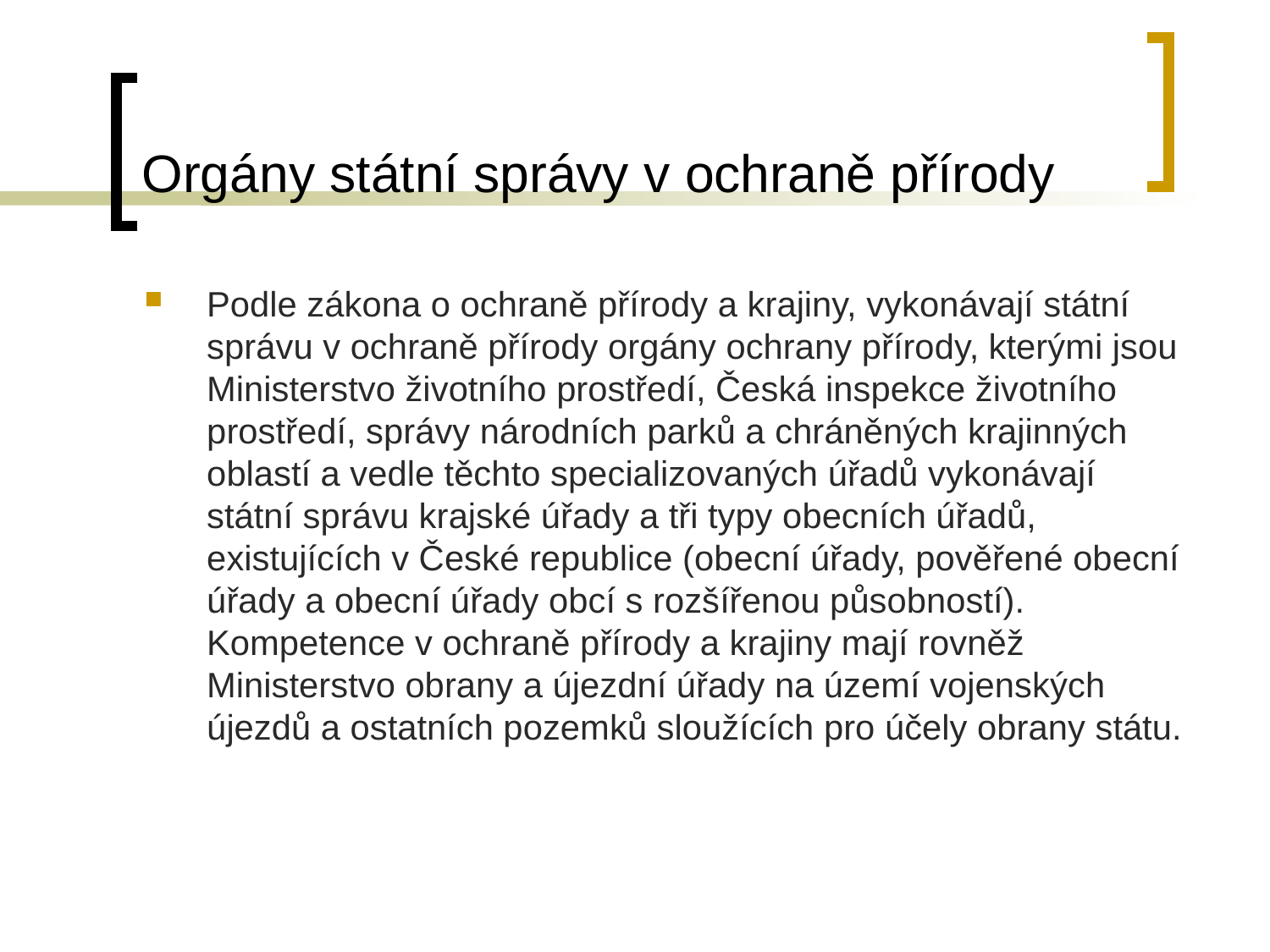

# Orgány státní správy v ochraně přírody
Podle zákona o ochraně přírody a krajiny, vykonávají státní správu v ochraně přírody orgány ochrany přírody, kterými jsou Ministerstvo životního prostředí, Česká inspekce životního prostředí, správy národních parků a chráněných krajinných oblastí a vedle těchto specializovaných úřadů vykonávají státní správu krajské úřady a tři typy obecních úřadů, existujících v České republice (obecní úřady, pověřené obecní úřady a obecní úřady obcí s rozšířenou působností). Kompetence v ochraně přírody a krajiny mají rovněž Ministerstvo obrany a újezdní úřady na území vojenských újezdů a ostatních pozemků sloužících pro účely obrany státu.